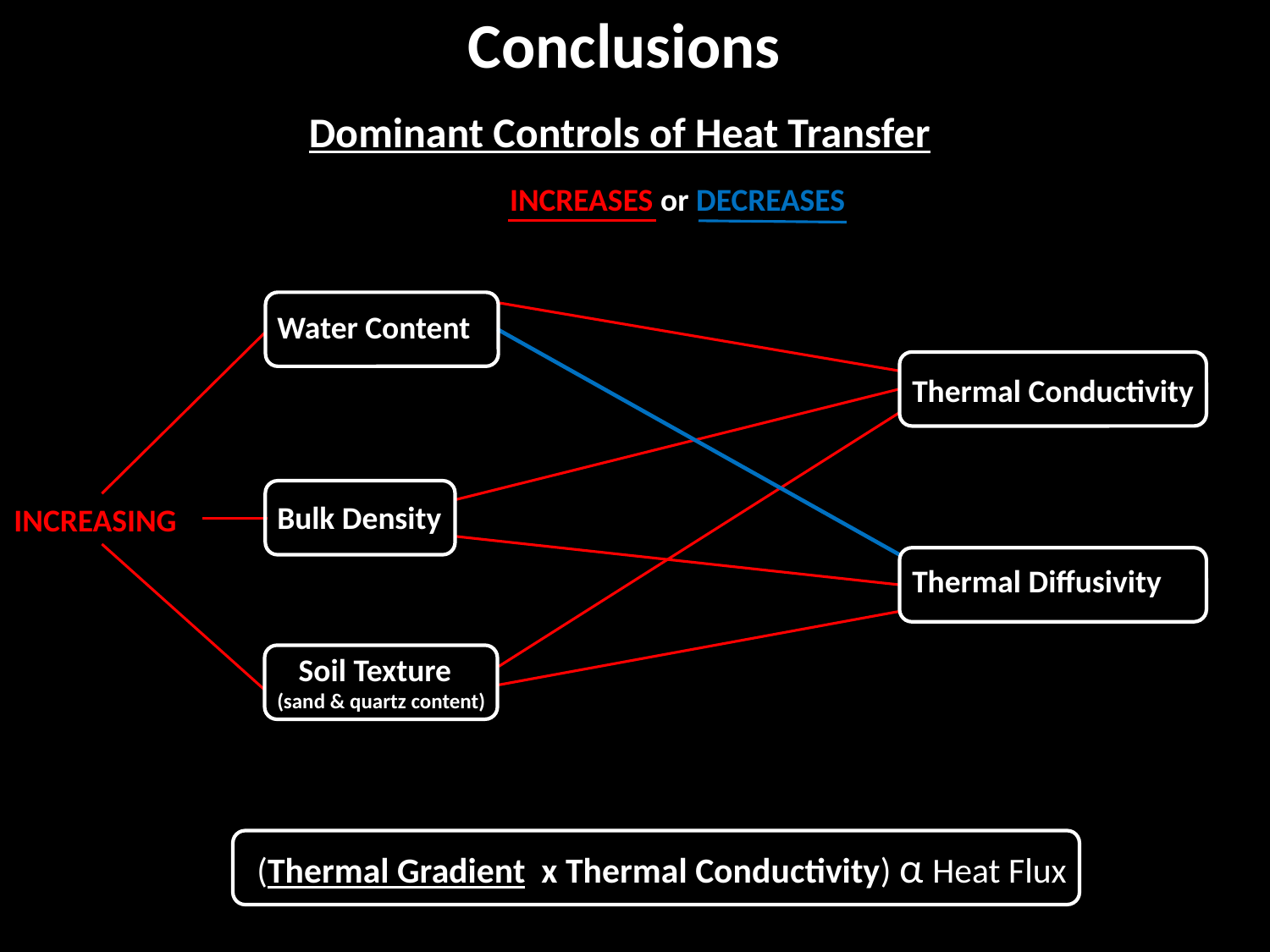

Conclusions

Dominant Controls of Heat Transfer
INCREASES or DECREASES

Water Content

Bulk Density

   Soil Texture
(sand & quartz content)

Thermal Conductivity

Thermal Diffusivity

INCREASING

(Thermal Gradient  x Thermal Conductivity) α Heat Flux